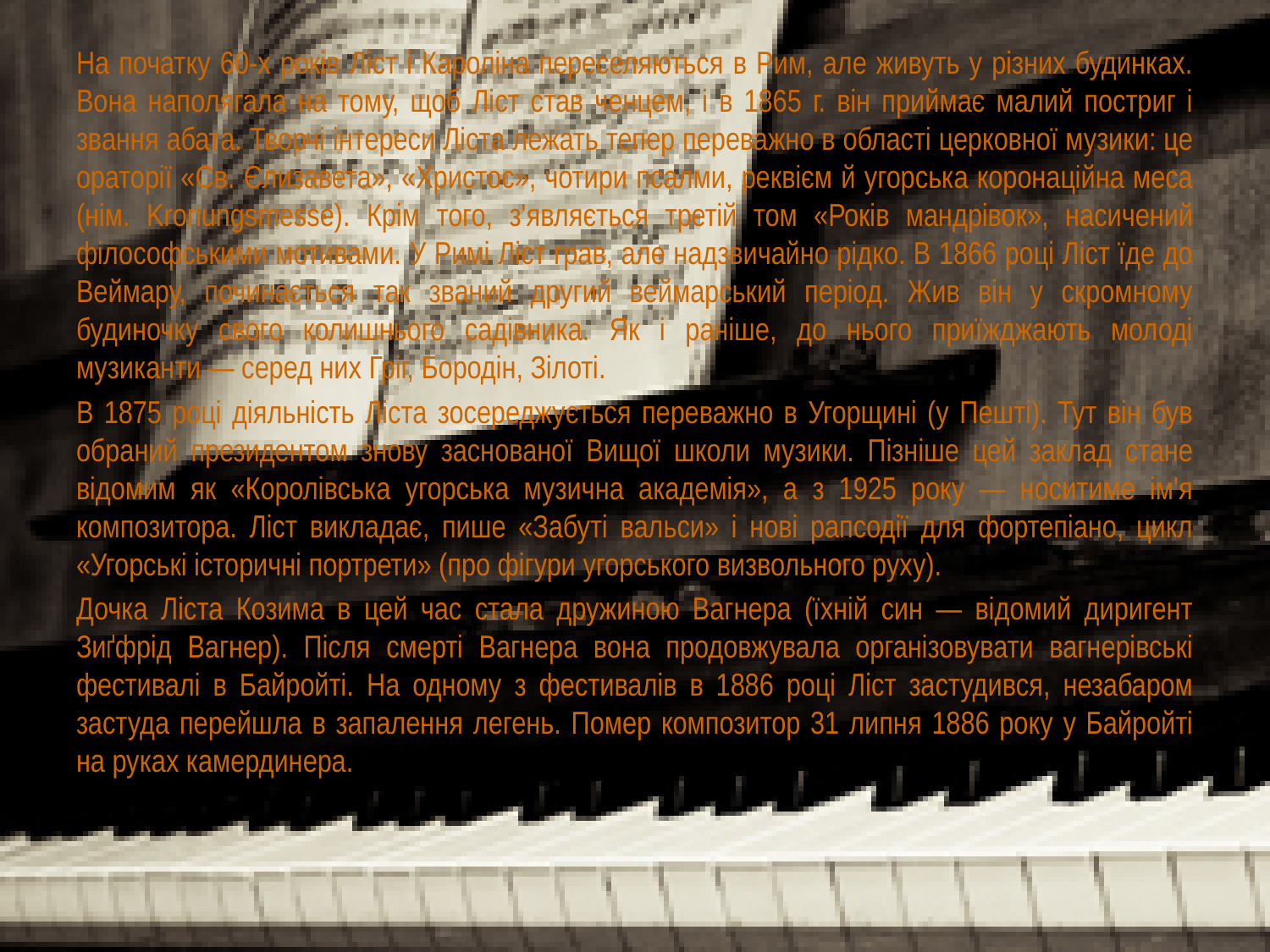

На початку 60-х років Ліст і Кароліна переселяються в Рим, але живуть у різних будинках. Вона наполягала на тому, щоб Ліст став ченцем, і в 1865 г. він приймає малий постриг і звання абата. Творчі інтереси Ліста лежать тепер переважно в області церковної музики: це ораторії «Св. Єлизавета», «Христос», чотири псалми, реквієм й угорська коронаційна меса (нім. Kronungsmesse). Крім того, з'являється третій том «Років мандрівок», насичений філософськими мотивами. У Римі Ліст грав, але надзвичайно рідко. В 1866 році Ліст їде до Веймару, починається так званий другий веймарський період. Жив він у скромному будиночку свого колишнього садівника. Як і раніше, до нього приїжджають молоді музиканти — серед них Гріг, Бородін, Зілоті.
В 1875 році діяльність Ліста зосереджується переважно в Угорщині (у Пешті). Тут він був обраний президентом знову заснованої Вищої школи музики. Пізніше цей заклад стане відомим як «Королівська угорська музична академія», а з 1925 року — носитиме ім'я композитора. Ліст викладає, пише «Забуті вальси» і нові рапсодії для фортепіано, цикл «Угорські історичні портрети» (про фігури угорського визвольного руху).
Дочка Ліста Козима в цей час стала дружиною Вагнера (їхній син — відомий диригент Зиґфрід Вагнер). Після смерті Вагнера вона продовжувала організовувати вагнерівські фестивалі в Байройті. На одному з фестивалів в 1886 році Ліст застудився, незабаром застуда перейшла в запалення легень. Помер композитор 31 липня 1886 року у Байройті на руках камердинера.